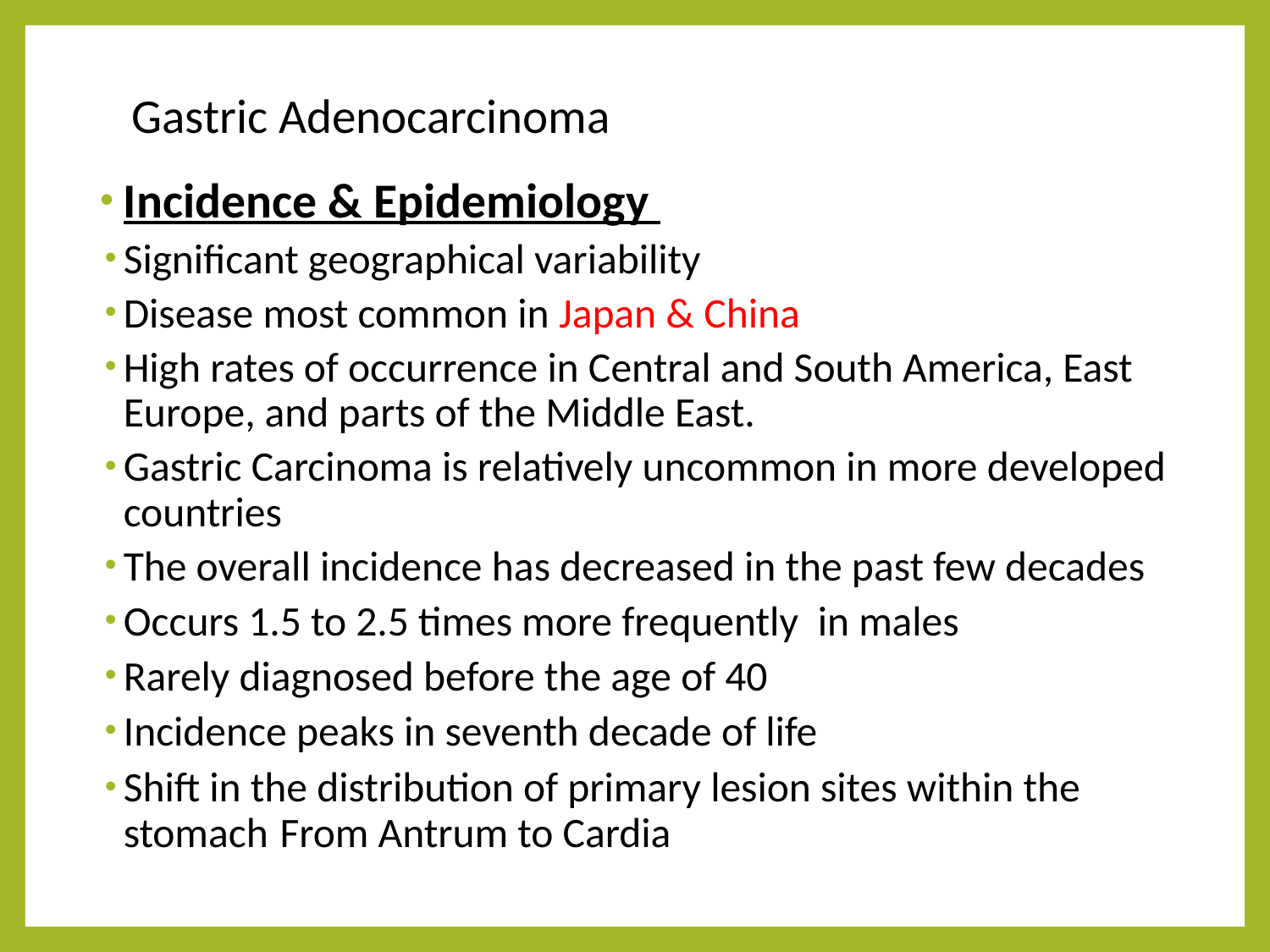

# Gastric Adenocarcinoma
Incidence & Epidemiology
Significant geographical variability
Disease most common in Japan & China
High rates of occurrence in Central and South America, East Europe, and parts of the Middle East.
Gastric Carcinoma is relatively uncommon in more developed countries
The overall incidence has decreased in the past few decades
Occurs 1.5 to 2.5 times more frequently  in males
Rarely diagnosed before the age of 40
Incidence peaks in seventh decade of life
Shift in the distribution of primary lesion sites within the stomach From Antrum to Cardia